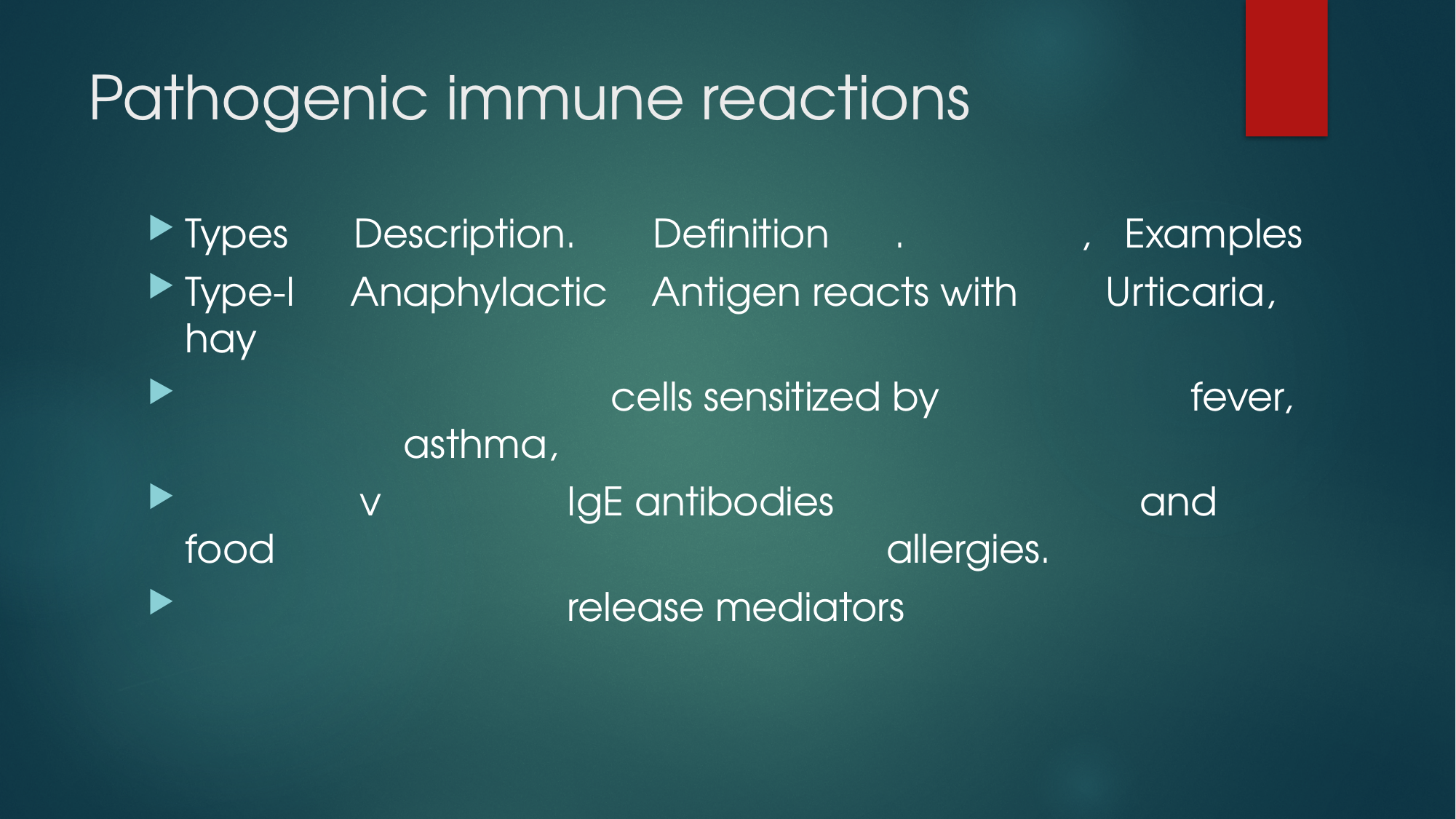

# Pathogenic immune reactions
Types      Description.       Definition      .                ,   Examples
Type-I     Anaphylactic    Antigen reacts with        Urticaria, hay
                                       cells sensitized by                       fever,                      asthma,
                v                 IgE antibodies                            and food                                                        allergies.
                                   release mediators